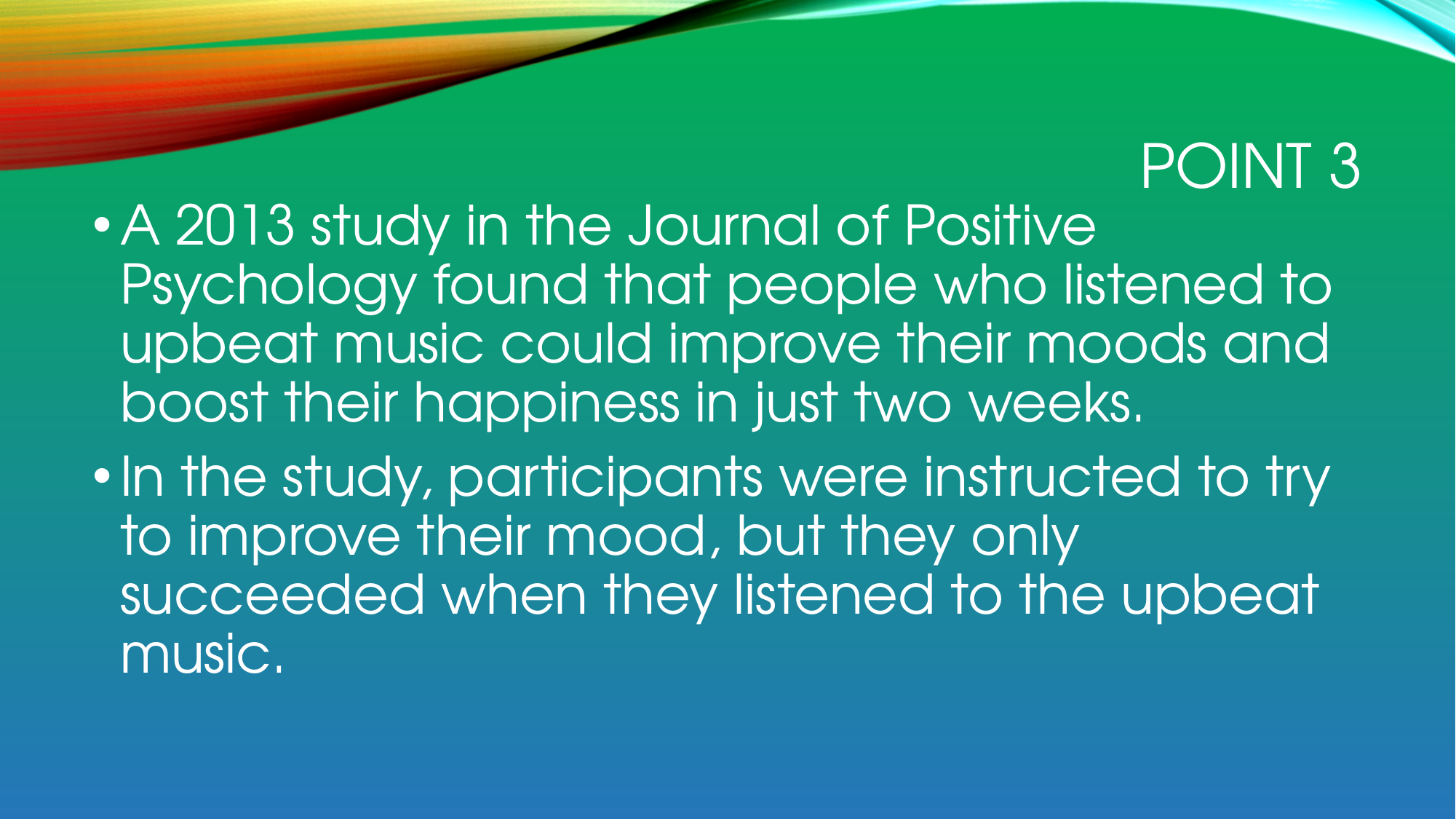

# POINT 3
A 2013 study in the Journal of Positive Psychology found that people who listened to upbeat music could improve their moods and boost their happiness in just two weeks.
In the study, participants were instructed to try to improve their mood, but they only succeeded when they listened to the upbeat music.